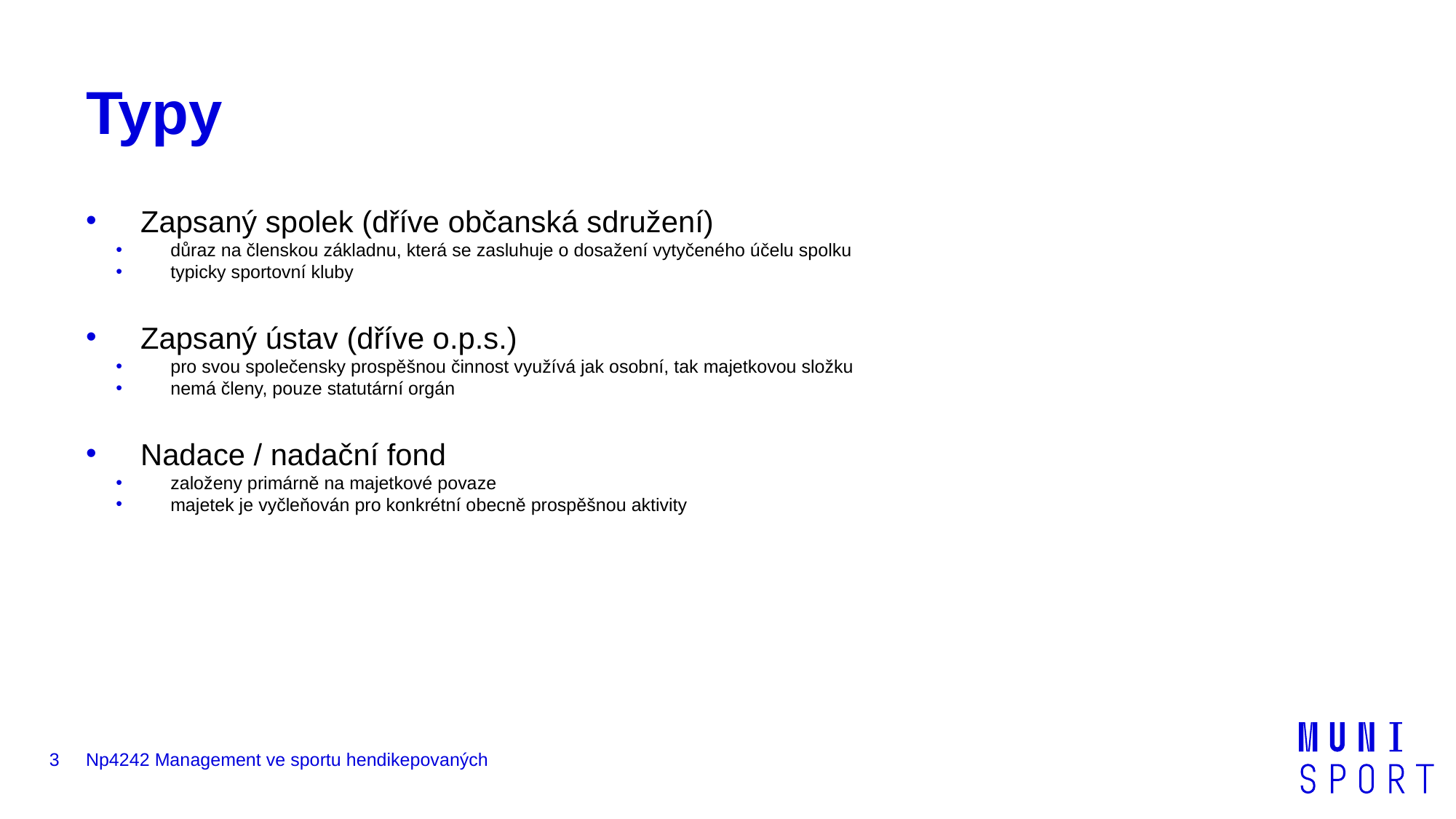

# Typy
Zapsaný spolek (dříve občanská sdružení)
důraz na členskou základnu, která se zasluhuje o dosažení vytyčeného účelu spolku
typicky sportovní kluby

Zapsaný ústav (dříve o.p.s.)
pro svou společensky prospěšnou činnost využívá jak osobní, tak majetkovou složku
nemá členy, pouze statutární orgán

Nadace / nadační fond
založeny primárně na majetkové povaze
majetek je vyčleňován pro konkrétní obecně prospěšnou aktivity

3
Np4242 Management ve sportu hendikepovaných